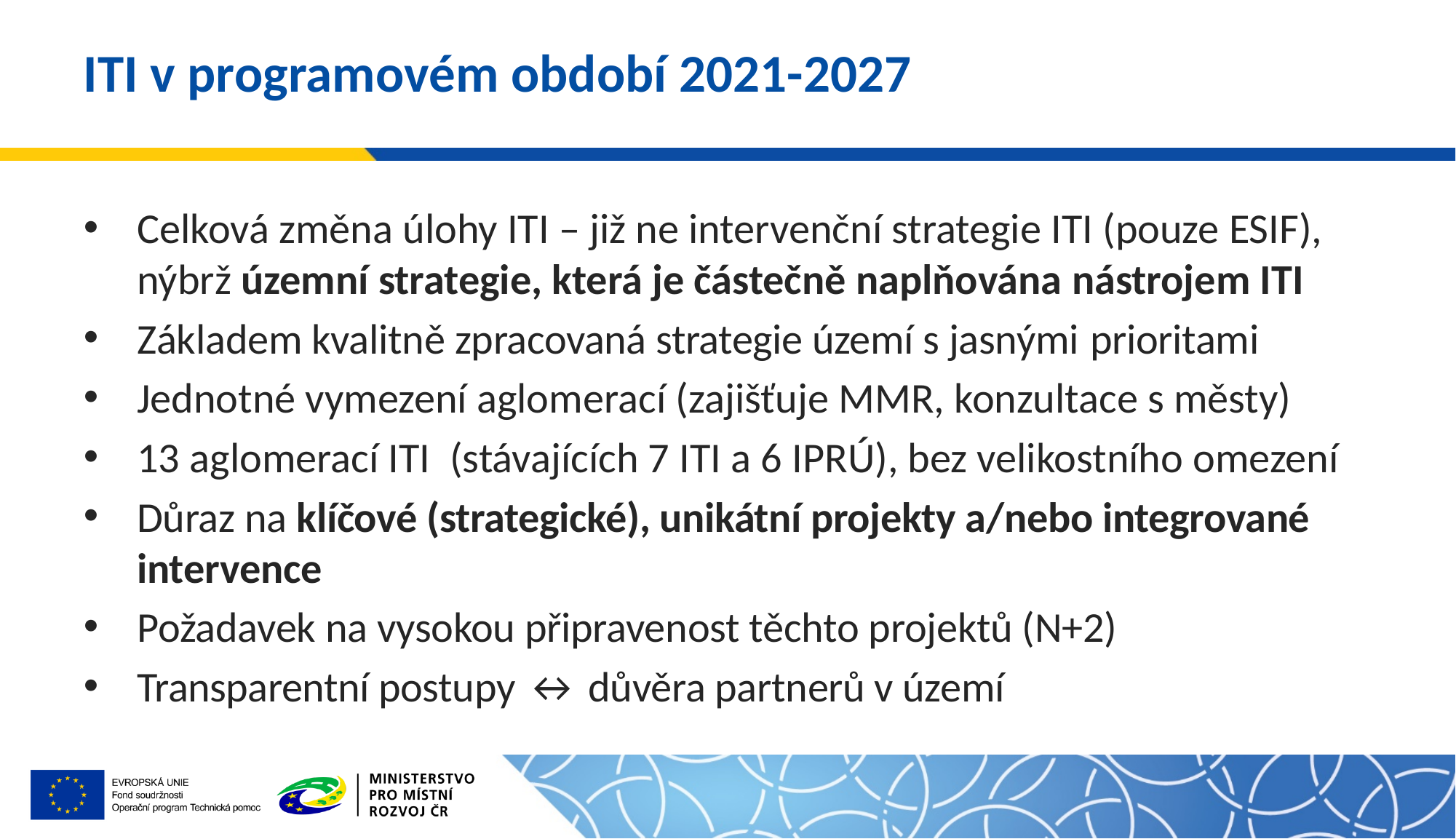

# ITI v programovém období 2021-2027
Celková změna úlohy ITI – již ne intervenční strategie ITI (pouze ESIF), nýbrž územní strategie, která je částečně naplňována nástrojem ITI
Základem kvalitně zpracovaná strategie území s jasnými prioritami
Jednotné vymezení aglomerací (zajišťuje MMR, konzultace s městy)
13 aglomerací ITI  (stávajících 7 ITI a 6 IPRÚ), bez velikostního omezení
Důraz na klíčové (strategické), unikátní projekty a/nebo integrované intervence
Požadavek na vysokou připravenost těchto projektů (N+2)
Transparentní postupy ↔ důvěra partnerů v území